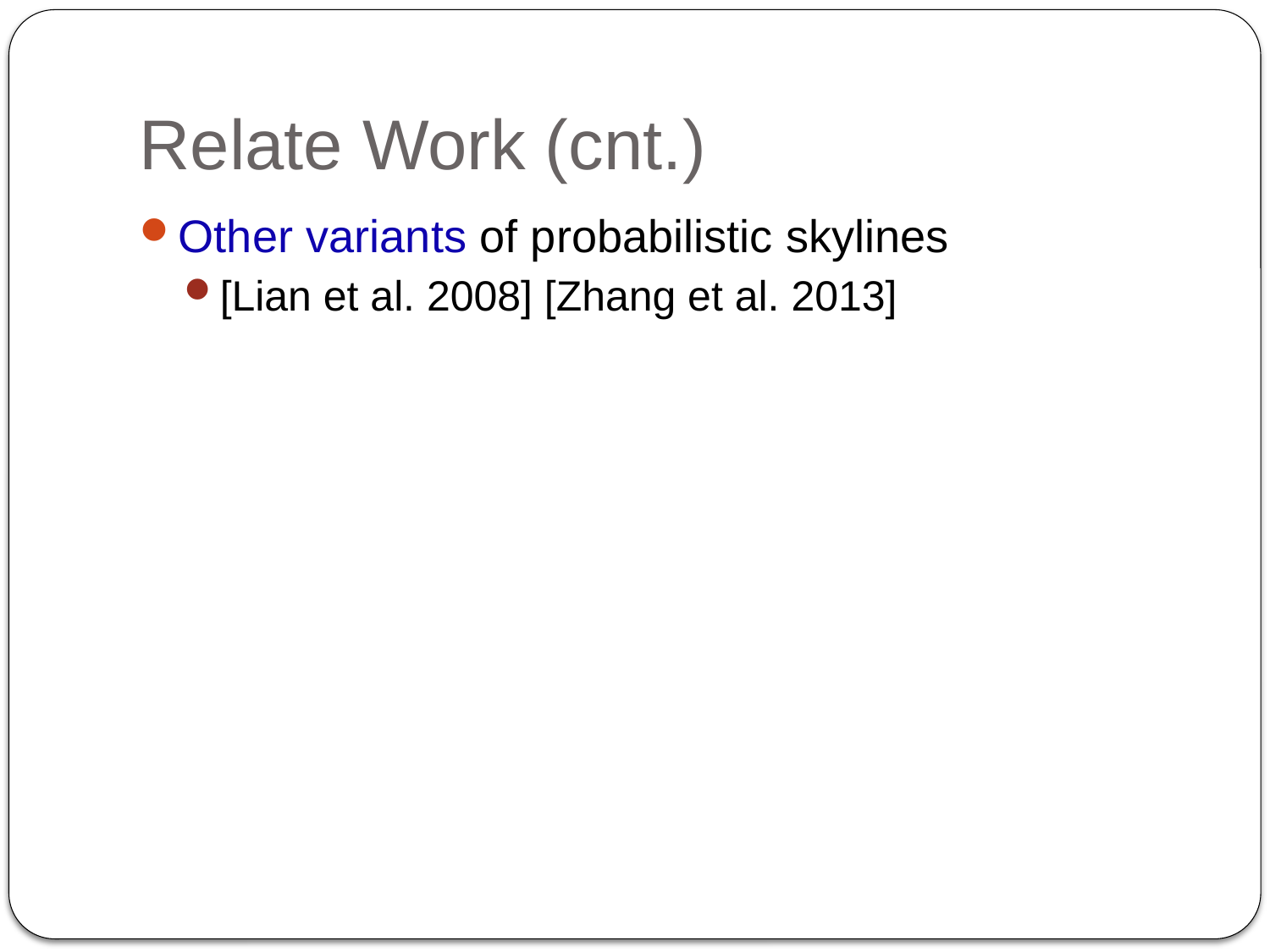

# Relate Work (cnt.)
Other variants of probabilistic skylines
[Lian et al. 2008] [Zhang et al. 2013]